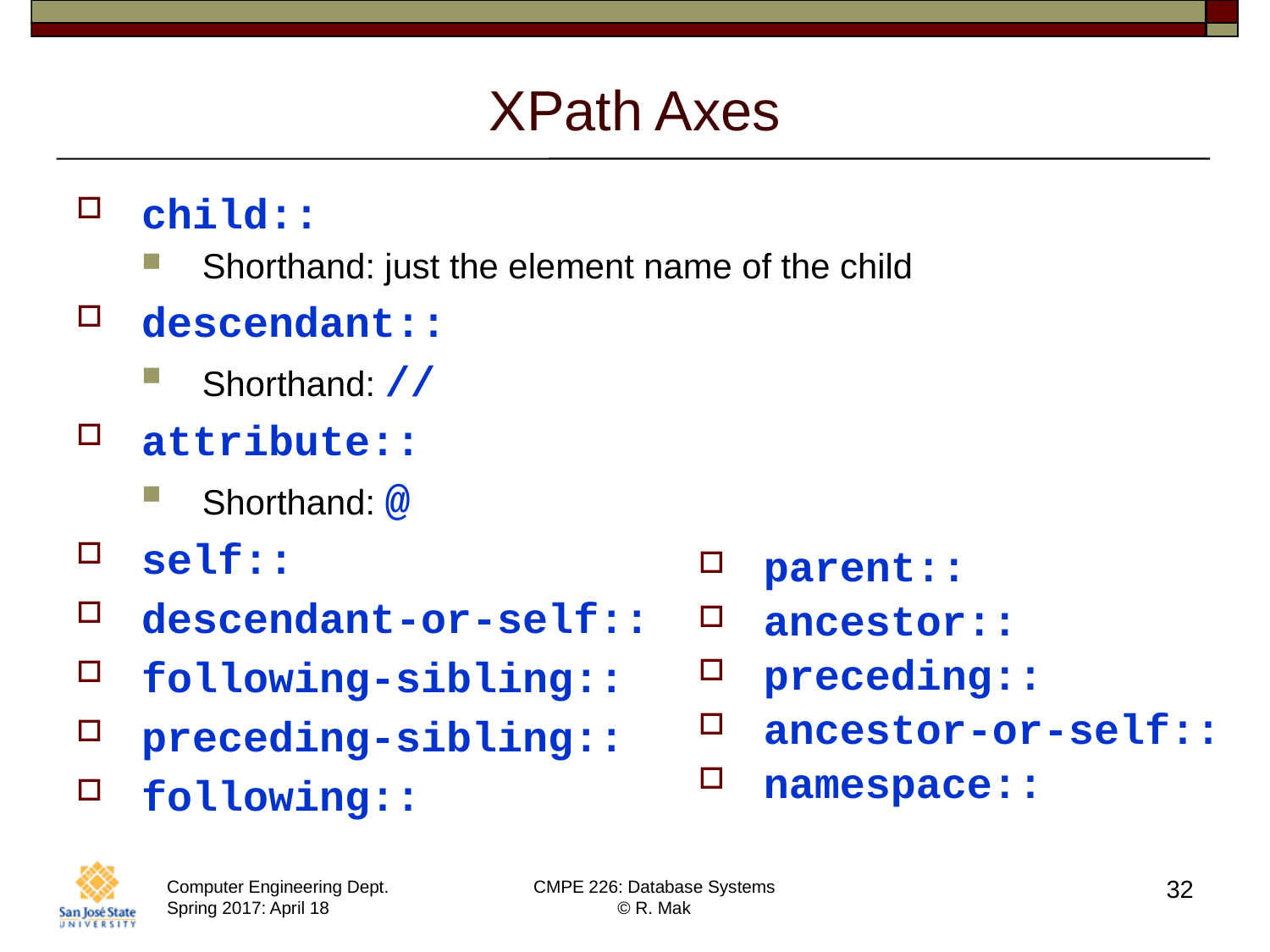

# XPath Axes
child::
Shorthand: just the element name of the child
descendant::
Shorthand: //
attribute::
Shorthand: @
self::
descendant-or-self::
following-sibling::
preceding-sibling::
following::
parent::
ancestor::
preceding::
ancestor-or-self::
namespace::
32